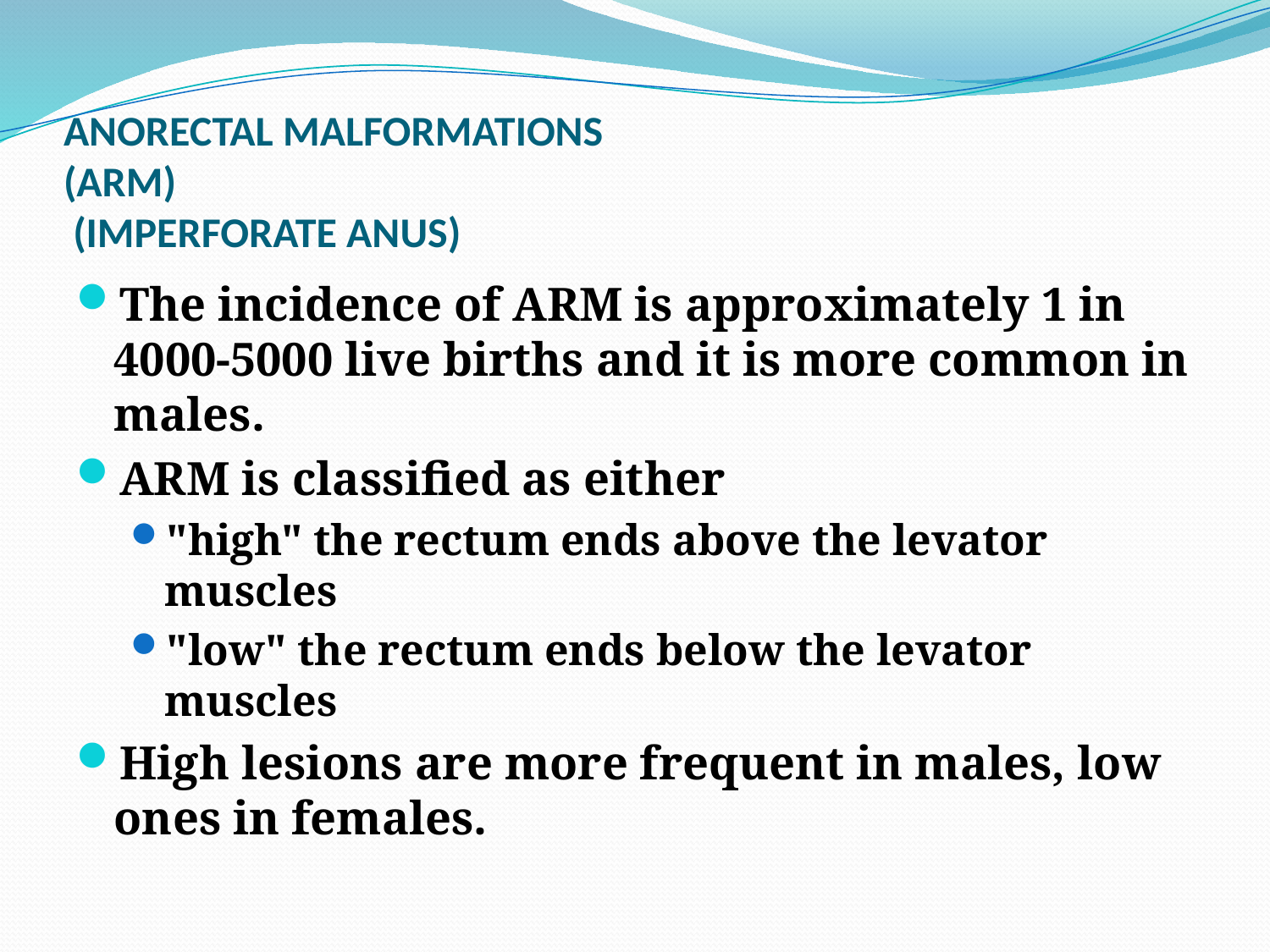

# ANORECTAL MALFORMATIONS (ARM) (IMPERFORATE ANUS)
The incidence of ARM is approximately 1 in 4000-5000 live births and it is more common in males.
ARM is classified as either
"high" the rectum ends above the levator muscles
"low" the rectum ends below the levator muscles
High lesions are more frequent in males, low ones in females.